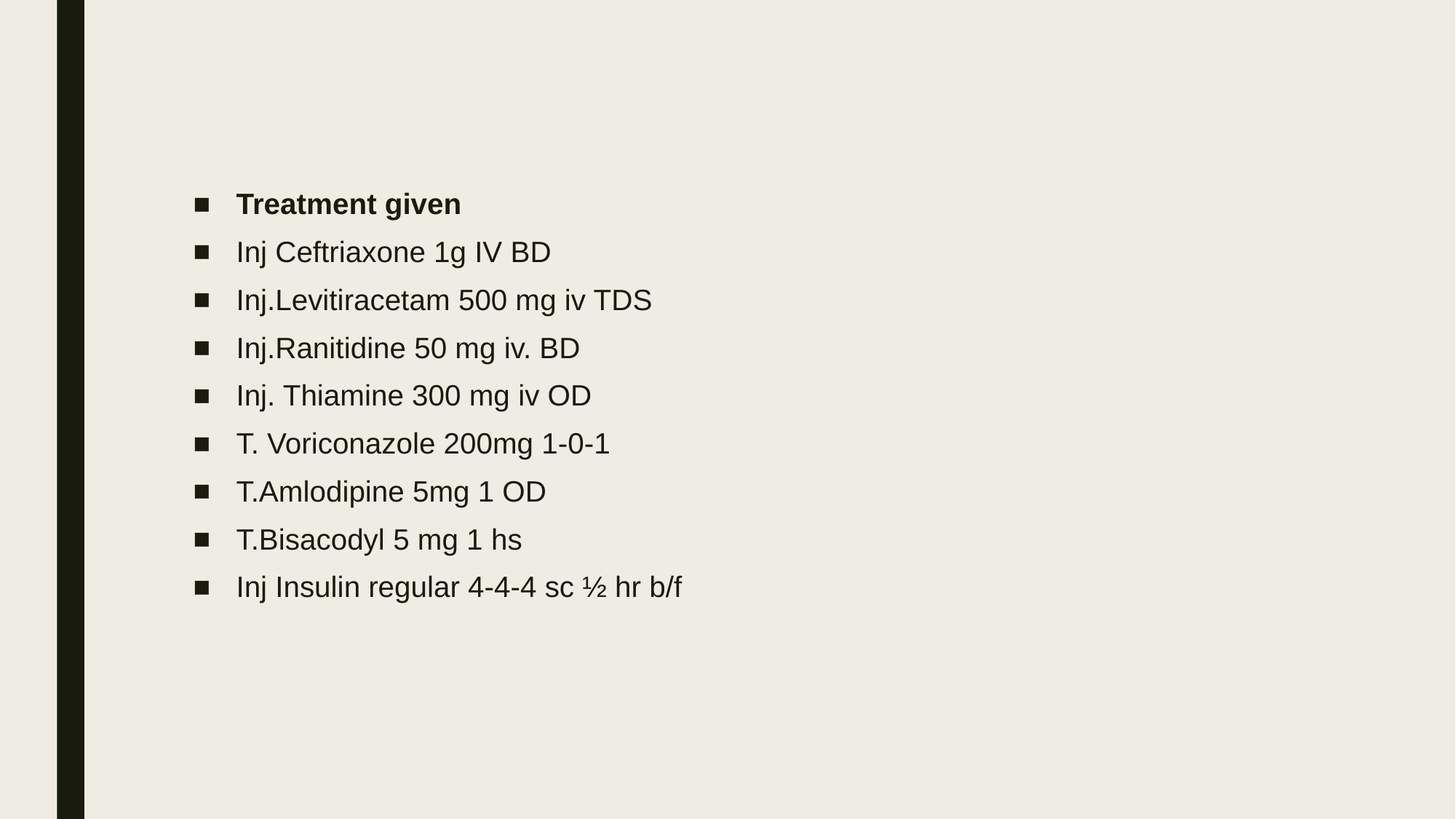

Treatment given
Inj Ceftriaxone 1g IV BD
Inj.Levitiracetam 500 mg iv TDS
Inj.Ranitidine 50 mg iv. BD
Inj. Thiamine 300 mg iv OD
T. Voriconazole 200mg 1-0-1
T.Amlodipine 5mg 1 OD
T.Bisacodyl 5 mg 1 hs
Inj Insulin regular 4-4-4 sc ½ hr b/f